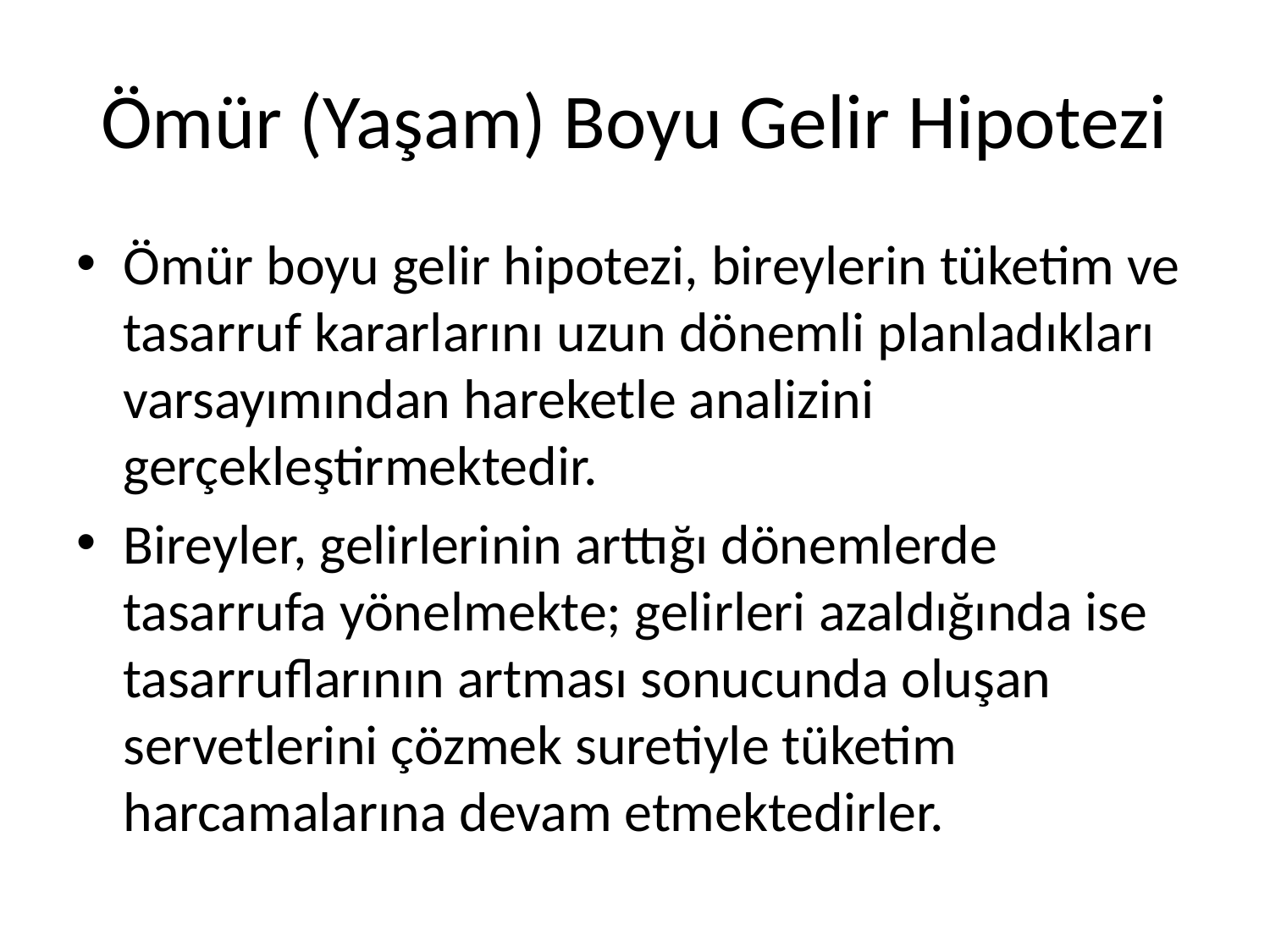

# Ömür (Yaşam) Boyu Gelir Hipotezi
Ömür boyu gelir hipotezi, bireylerin tüketim ve tasarruf kararlarını uzun dönemli planladıkları varsayımından hareketle analizini gerçekleştirmektedir.
Bireyler, gelirlerinin arttığı dönemlerde tasarrufa yönelmekte; gelirleri azaldığında ise tasarruflarının artması sonucunda oluşan servetlerini çözmek suretiyle tüketim harcamalarına devam etmektedirler.